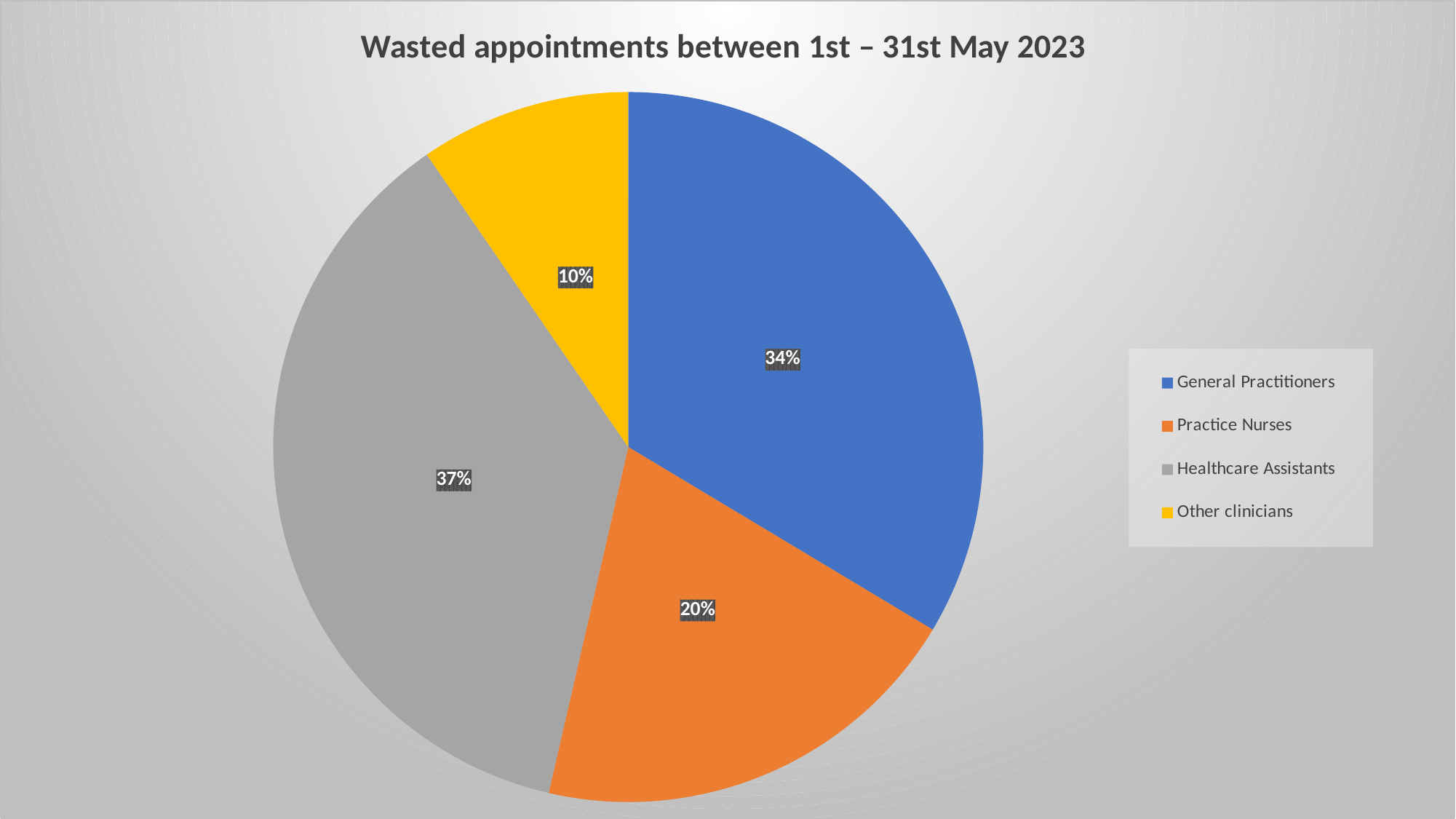

### Chart: Wasted appointments between 1st – 31st May 2023

| Category | Wasted appointments between 1st - 31st December 2022 |
|---|---|
| General Practitioners  | 42.0 |
| Practice Nurses | 25.0 |
| Healthcare Assistants | 46.0 |
| Other clinicians  | 12.0 |